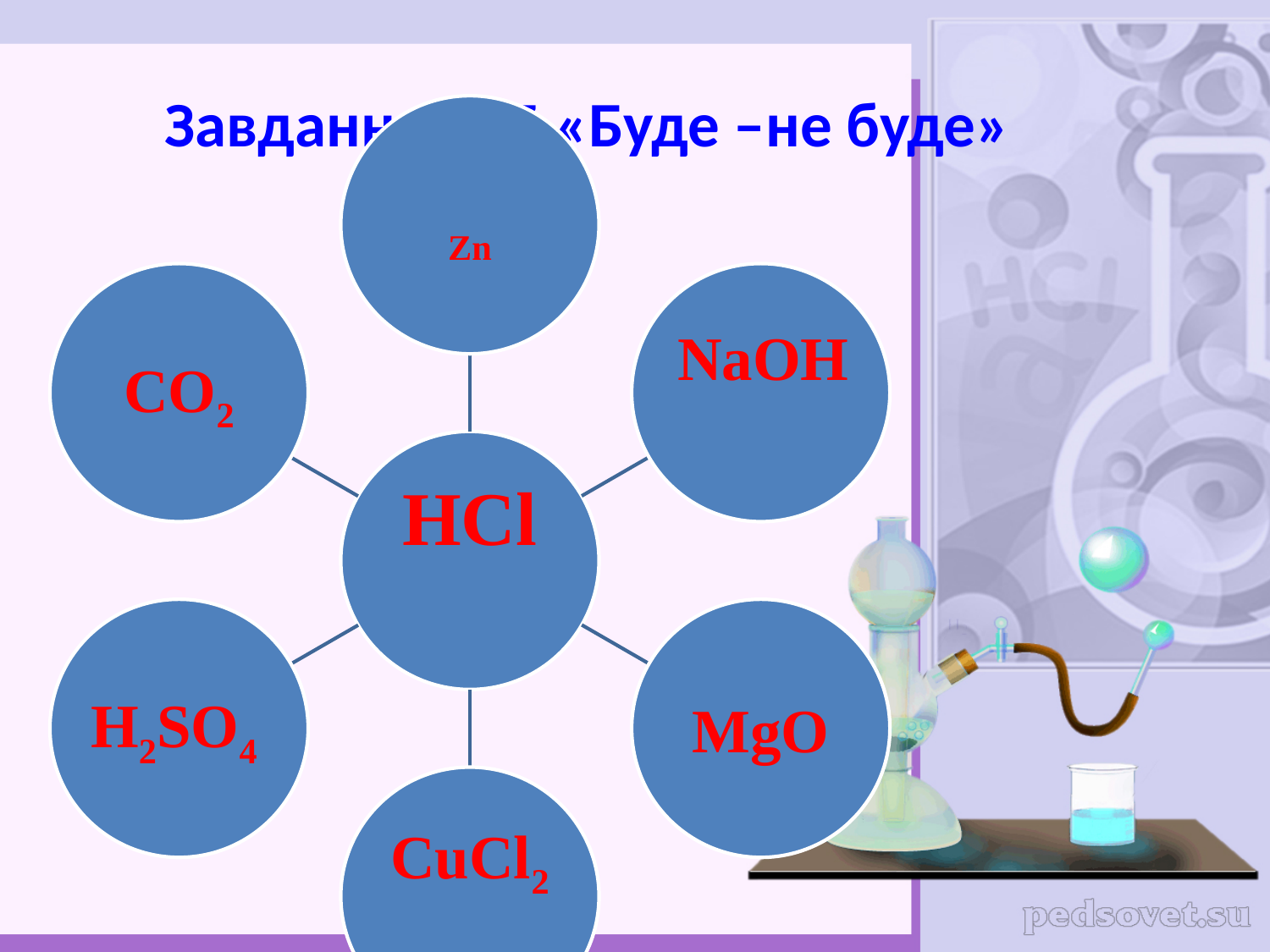

# Завдання №5 «Буде –не буде»
HCl

Zn

NaOH

MgO

CuCl2

H2SO4

CO2